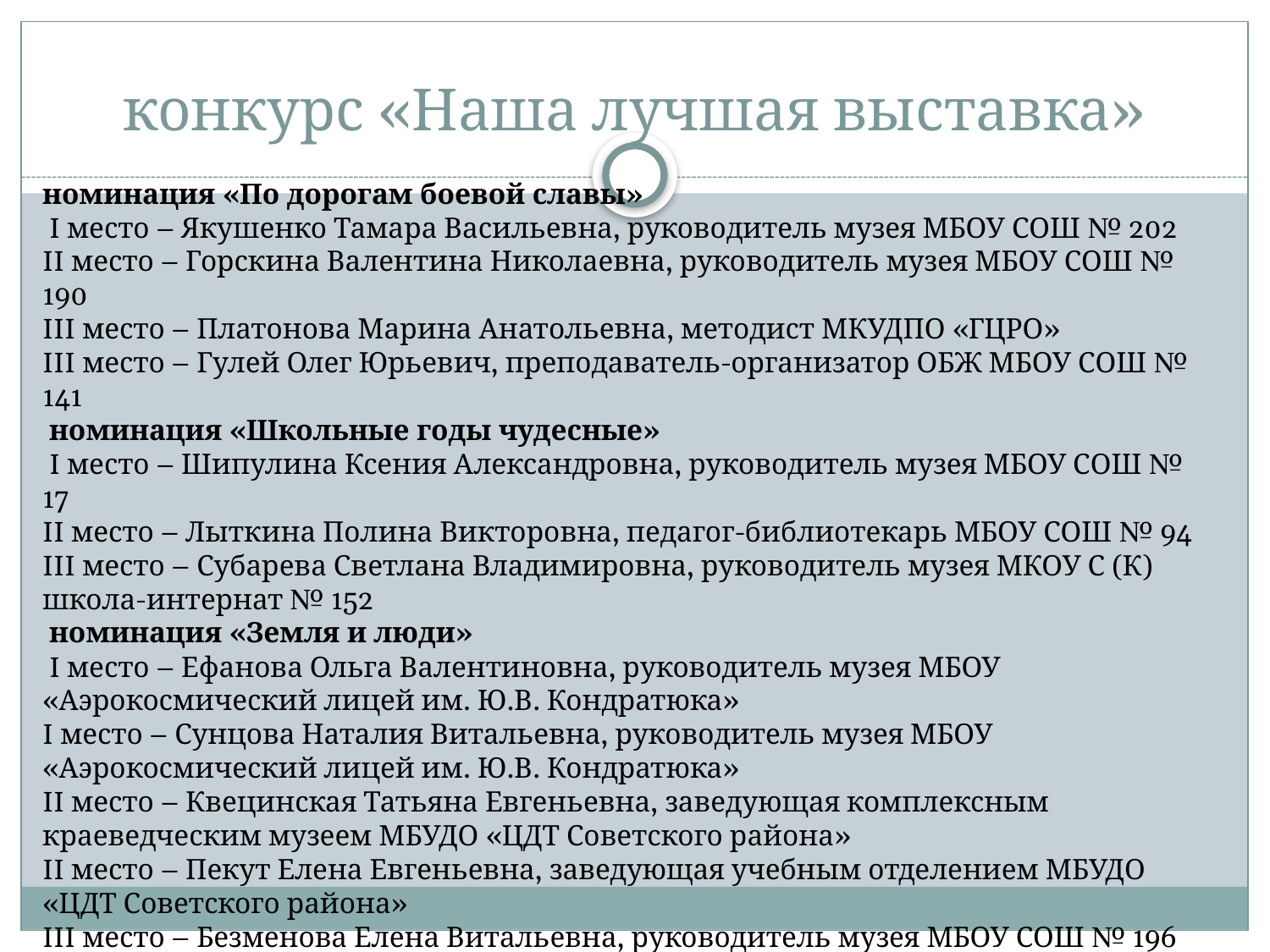

# конкурс «Наша лучшая выставка»
номинация «По дорогам боевой славы»
 I место – Якушенко Тамара Васильевна, руководитель музея МБОУ СОШ № 202
II место – Горскина Валентина Николаевна, руководитель музея МБОУ СОШ № 190
III место – Платонова Марина Анатольевна, методист МКУДПО «ГЦРО»
III место – Гулей Олег Юрьевич, преподаватель-организатор ОБЖ МБОУ СОШ № 141
 номинация «Школьные годы чудесные»
 I место – Шипулина Ксения Александровна, руководитель музея МБОУ СОШ № 17
II место – Лыткина Полина Викторовна, педагог-библиотекарь МБОУ СОШ № 94
III место – Субарева Светлана Владимировна, руководитель музея МКОУ С (К) школа-интернат № 152
 номинация «Земля и люди»
 I место – Ефанова Ольга Валентиновна, руководитель музея МБОУ «Аэрокосмический лицей им. Ю.В. Кондратюка»
I место – Сунцова Наталия Витальевна, руководитель музея МБОУ «Аэрокосмический лицей им. Ю.В. Кондратюка»
II место – Квецинская Татьяна Евгеньевна, заведующая комплексным краеведческим музеем МБУДО «ЦДТ Советского района»
II место – Пекут Елена Евгеньевна, заведующая учебным отделением МБУДО «ЦДТ Советского района»
III место – Безменова Елена Витальевна, руководитель музея МБОУ СОШ № 196